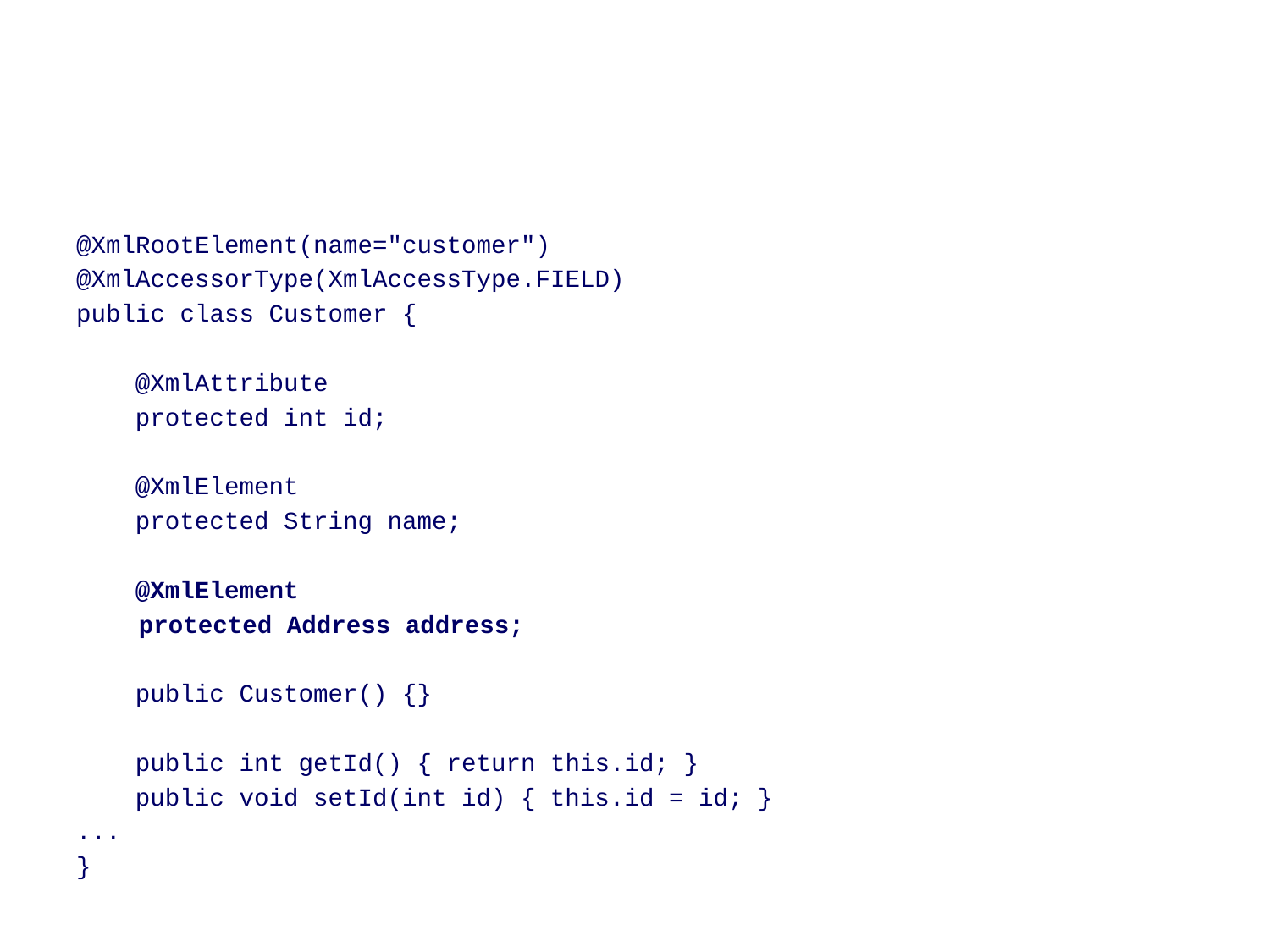

#
@XmlRootElement(name="customer")
@XmlAccessorType(XmlAccessType.FIELD)
public class Customer {

    @XmlAttribute
    protected int id;

    @XmlElement
    protected String name;

    @XmlElement
	 protected Address address;

    public Customer() {}

    public int getId() { return this.id; }
    public void setId(int id) { this.id = id; }
...
}